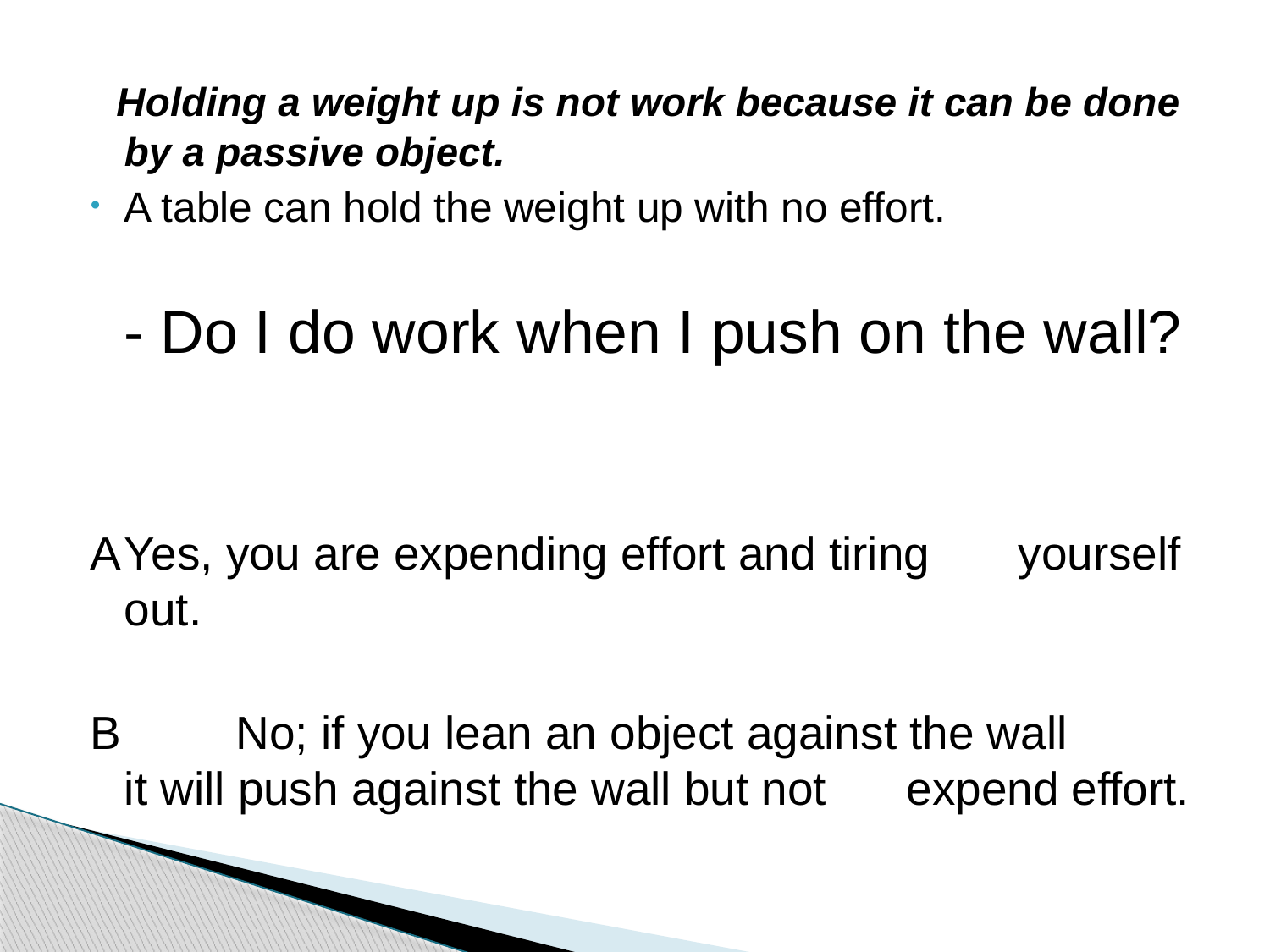

Holding a weight up is not work because it can be done by a passive object.
A table can hold the weight up with no effort.

  - Do I do work when I push on the wall?

A		Yes, you are expending effort and tiring 	yourself out.

B 	No; if you lean an object against the wall      	it will push against the wall but not 	expend effort.